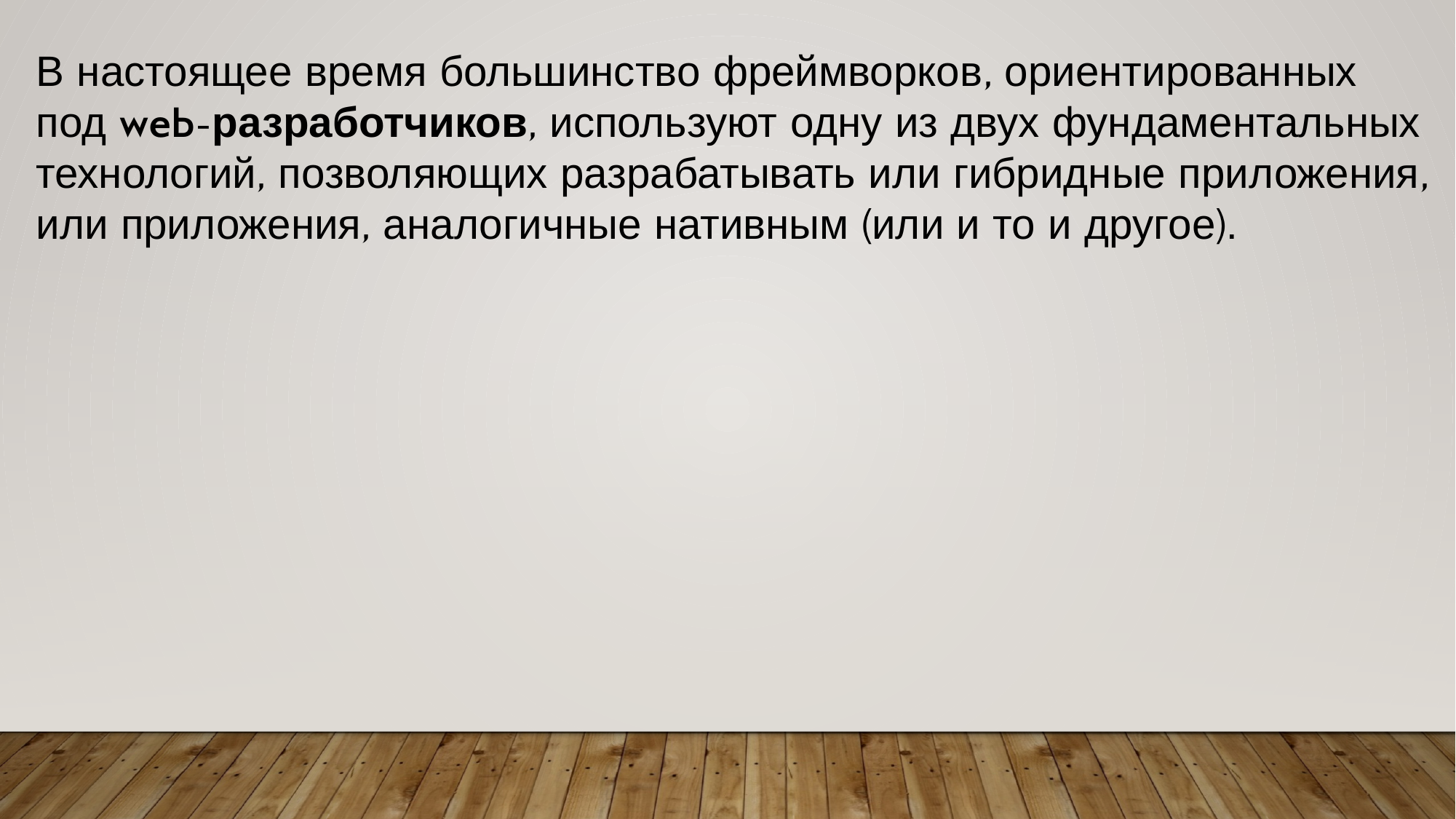

В настоящее время большинство фреймворков, ориентированных под web-разработчиков, используют одну из двух фундаментальных технологий, позволяющих разрабатывать или гибридные приложения, или приложения, аналогичные нативным (или и то и другое).